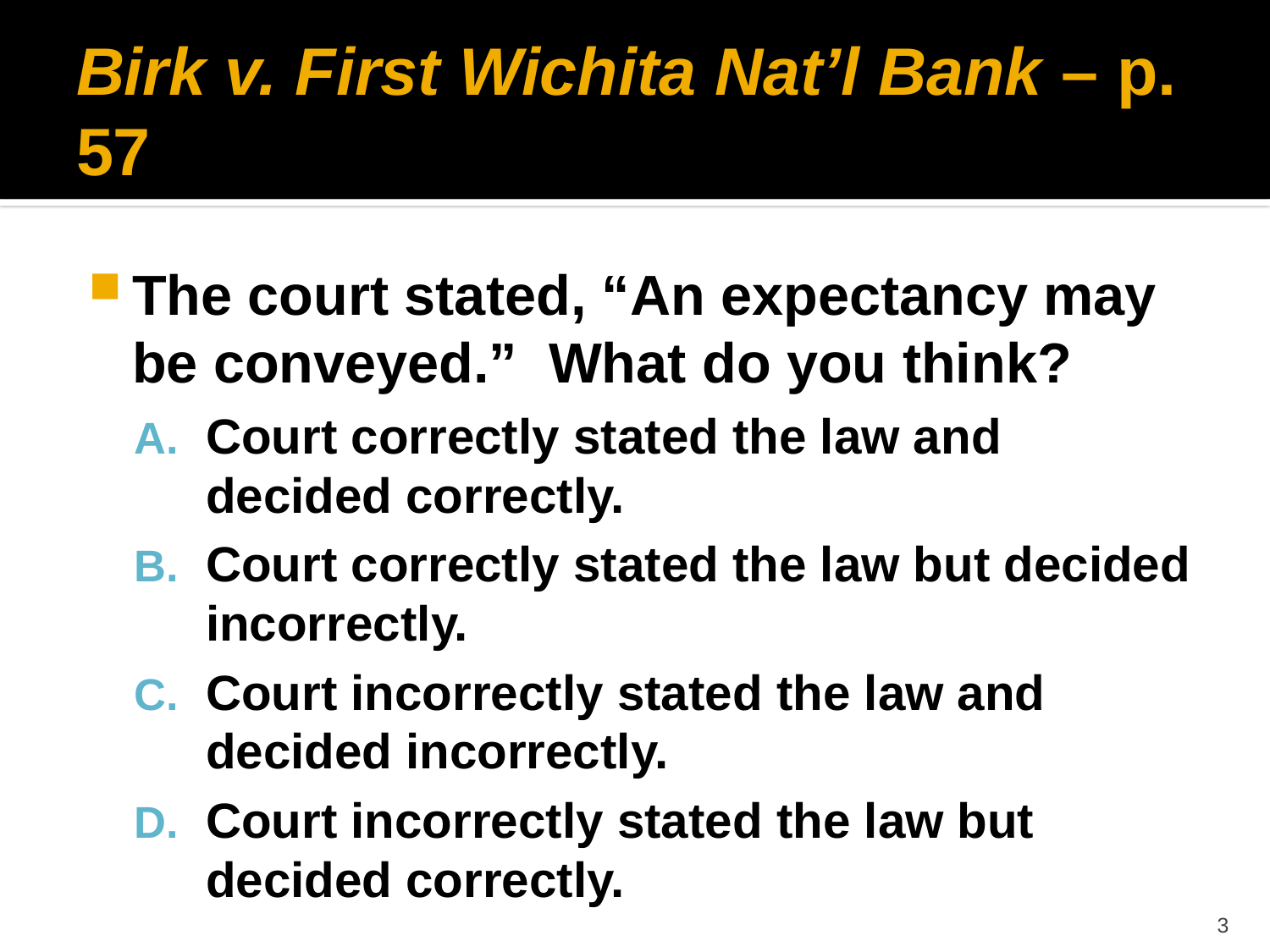

# Birk v. First Wichita Nat’l Bank – p. 57
The court stated, “An expectancy may be conveyed.”  What do you think?
Court correctly stated the law and decided correctly.
Court correctly stated the law but decided incorrectly.
Court incorrectly stated the law and decided incorrectly.
Court incorrectly stated the law but decided correctly.
3